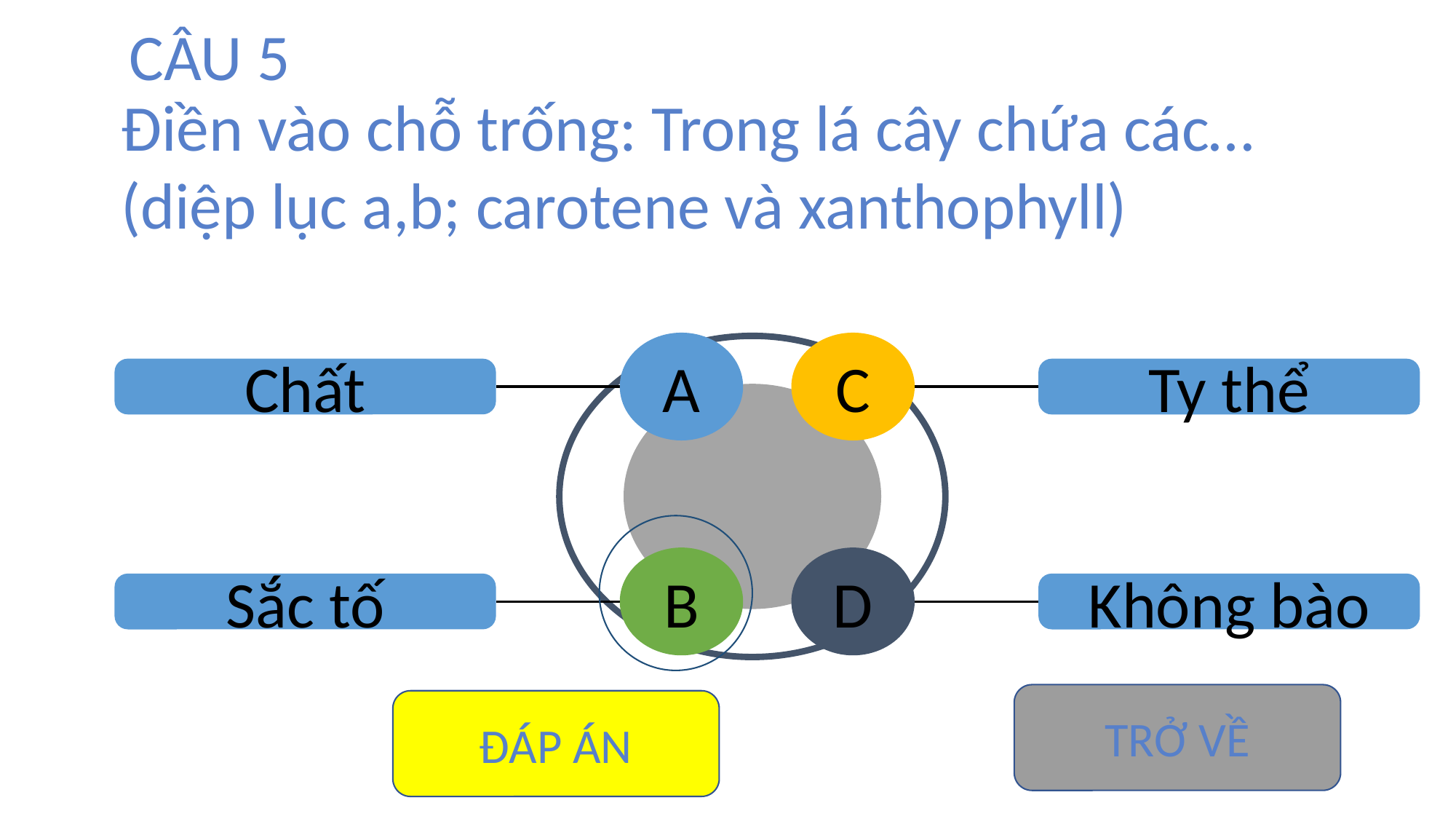

# CÂU 5
Điền vào chỗ trống: Trong lá cây chứa các…(diệp lục a,b; carotene và xanthophyll)
A
Chất

C
Ty thể

B
Sắc tố
D
Không bào
TRỞ VỀ
ĐÁP ÁN